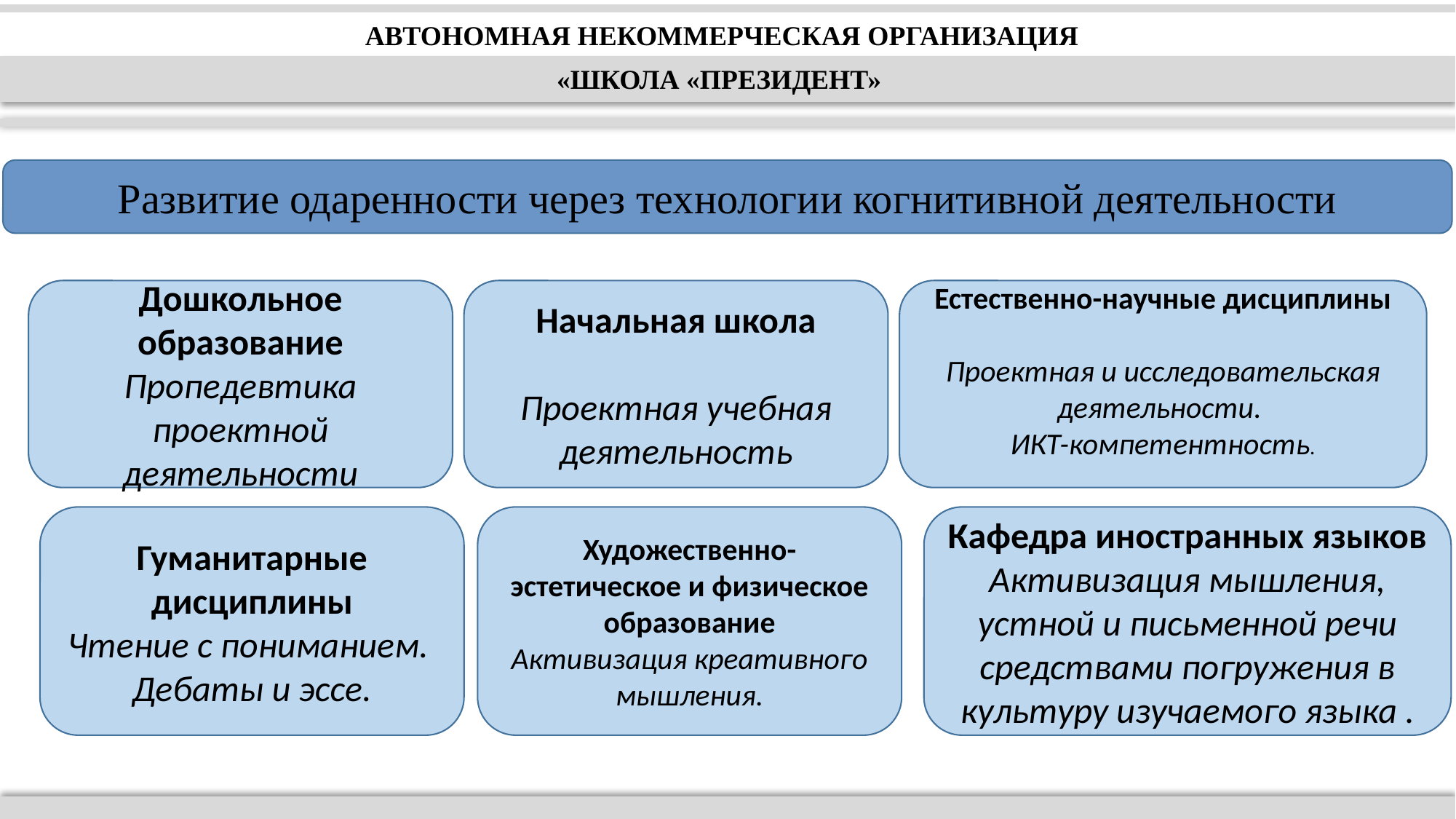

АВТОНОМНАЯ НЕКОММЕРЧЕСКАЯ ОРГАНИЗАЦИЯ

«ШКОЛА «ПРЕЗИДЕНТ»

Развитие одаренности через технологии когнитивной деятельности
Естественно-научные дисциплины

Проектная и исследовательская деятельности.
ИКТ-компетентность.

Дошкольное образование
Пропедевтика проектной деятельности
Начальная школа

Проектная учебная деятельность
Гуманитарные дисциплины
Чтение с пониманием.
Дебаты и эссе.
Художественно-эстетическое и физическое образование
Активизация креативного мышления.
Кафедра иностранных языков
Активизация мышления, устной и письменной речи средствами погружения в культуру изучаемого языка .